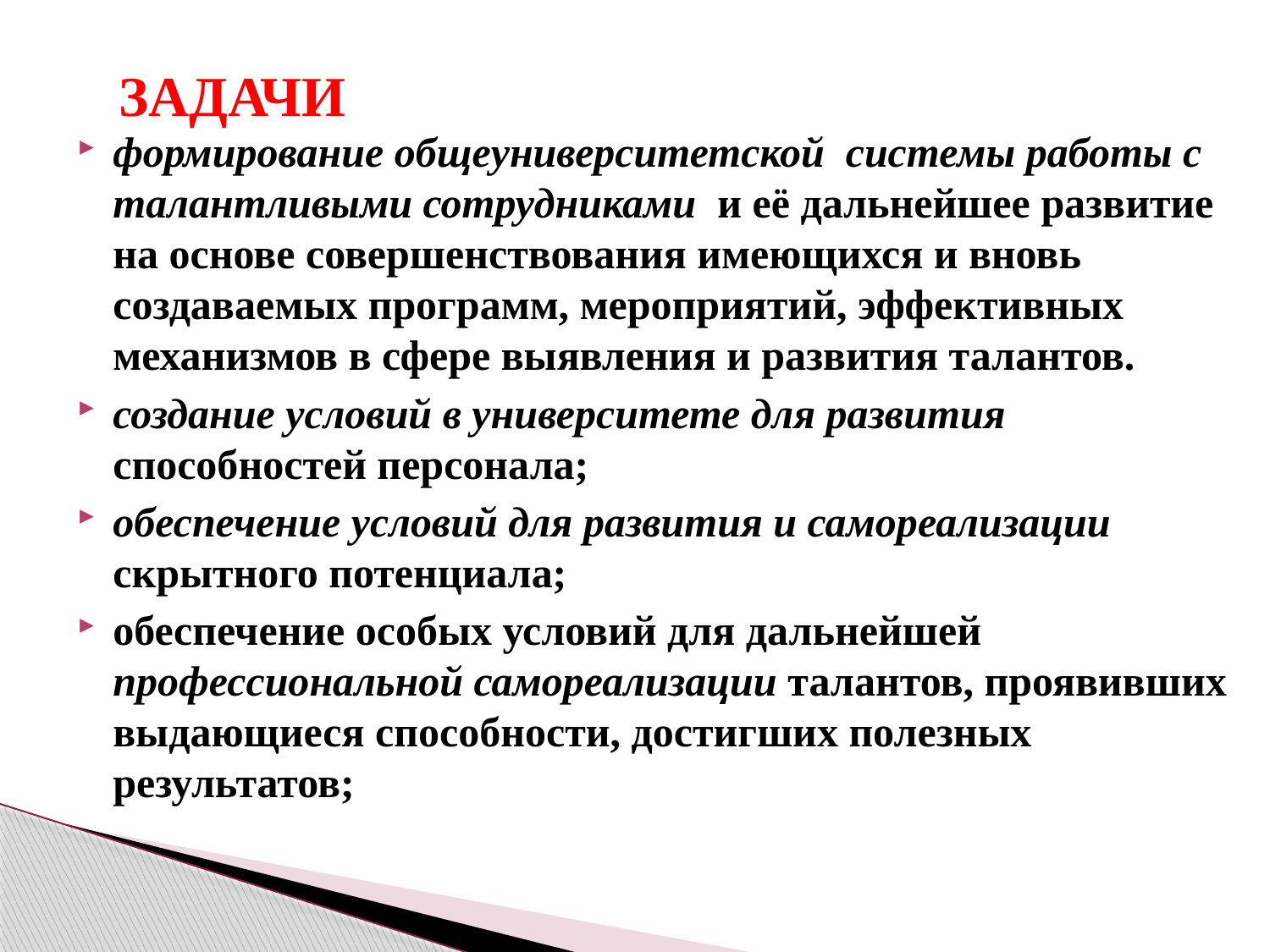

# ЗАДАЧИ
формирование общеуниверситетской  системы работы с талантливыми сотрудниками  и её дальнейшее развитие на основе совершенствования имеющихся и вновь создаваемых программ, мероприятий, эффективных механизмов в сфере выявления и развития талантов.
создание условий в университете для развития способностей персонала;
обеспечение условий для развития и самореализации скрытного потенциала;
обеспечение особых условий для дальнейшей профессиональной самореализации талантов, проявивших выдающиеся способности, достигших полезных результатов;